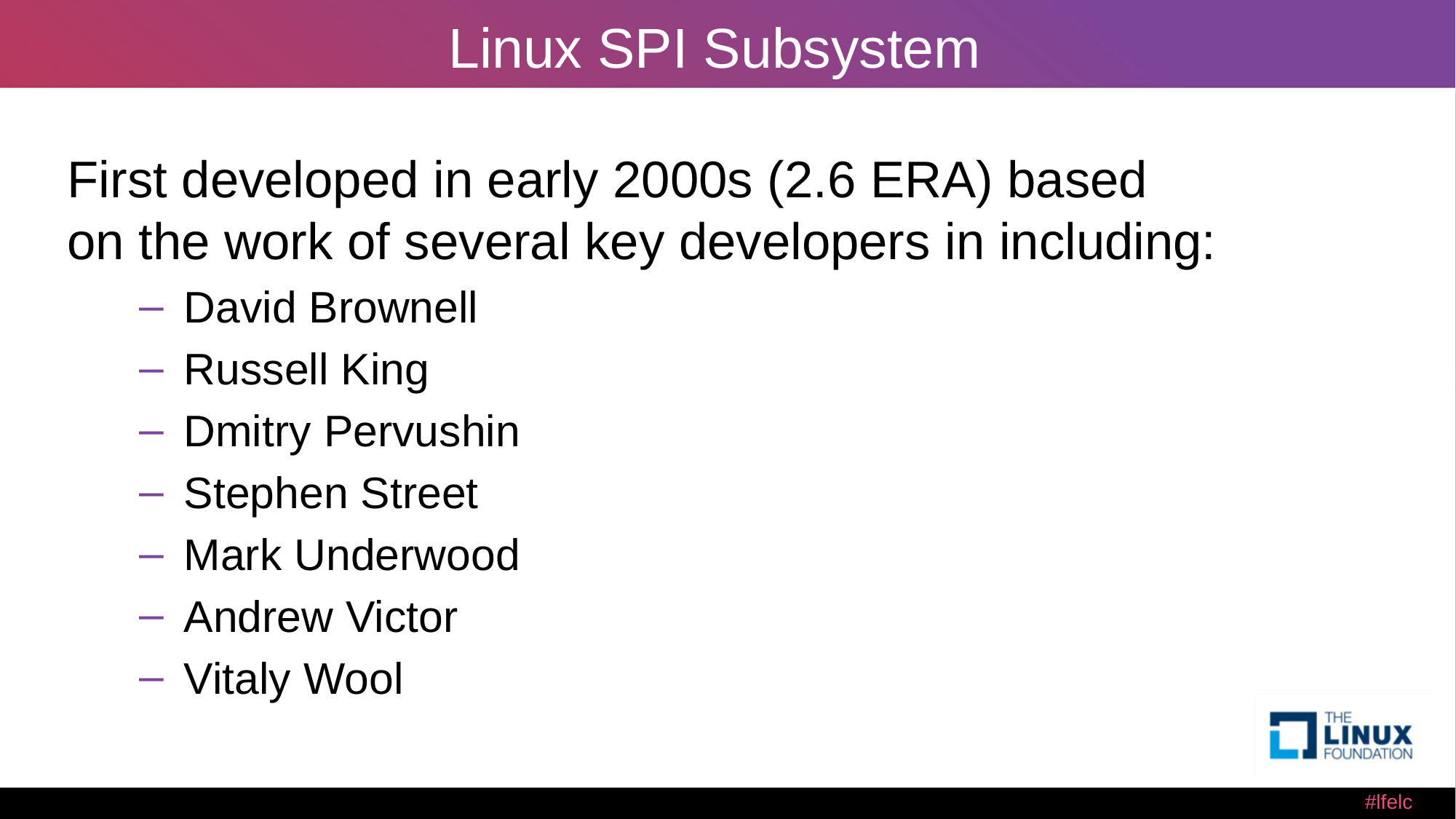

# Linux SPI Subsystem
First developed in early 2000s (2.6 ERA) based on the work of several key developers in including:
David Brownell
Russell King
Dmitry Pervushin
Stephen Street
Mark Underwood
Andrew Victor
Vitaly Wool